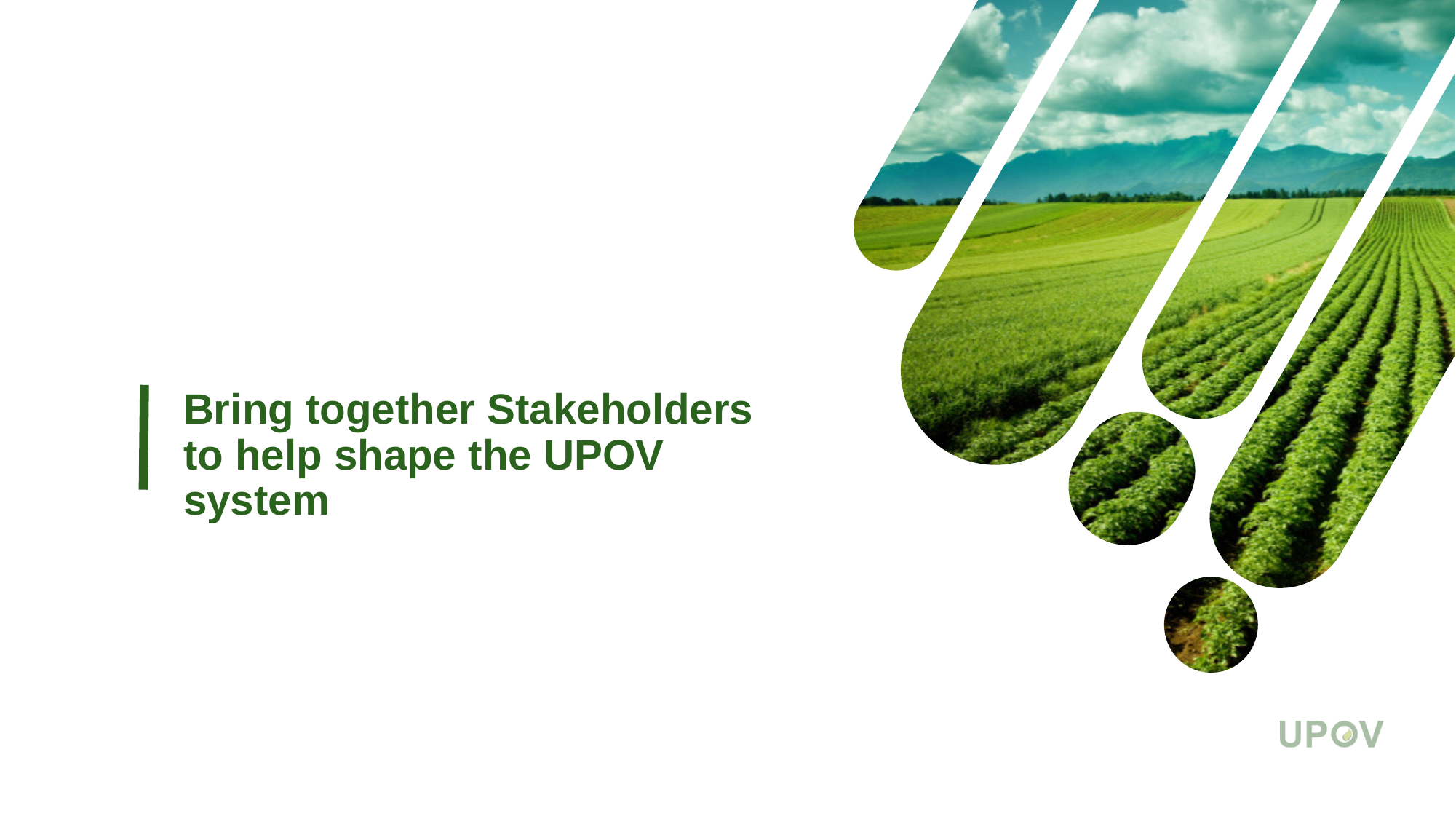

Bring together Stakeholders to help shape the UPOV system